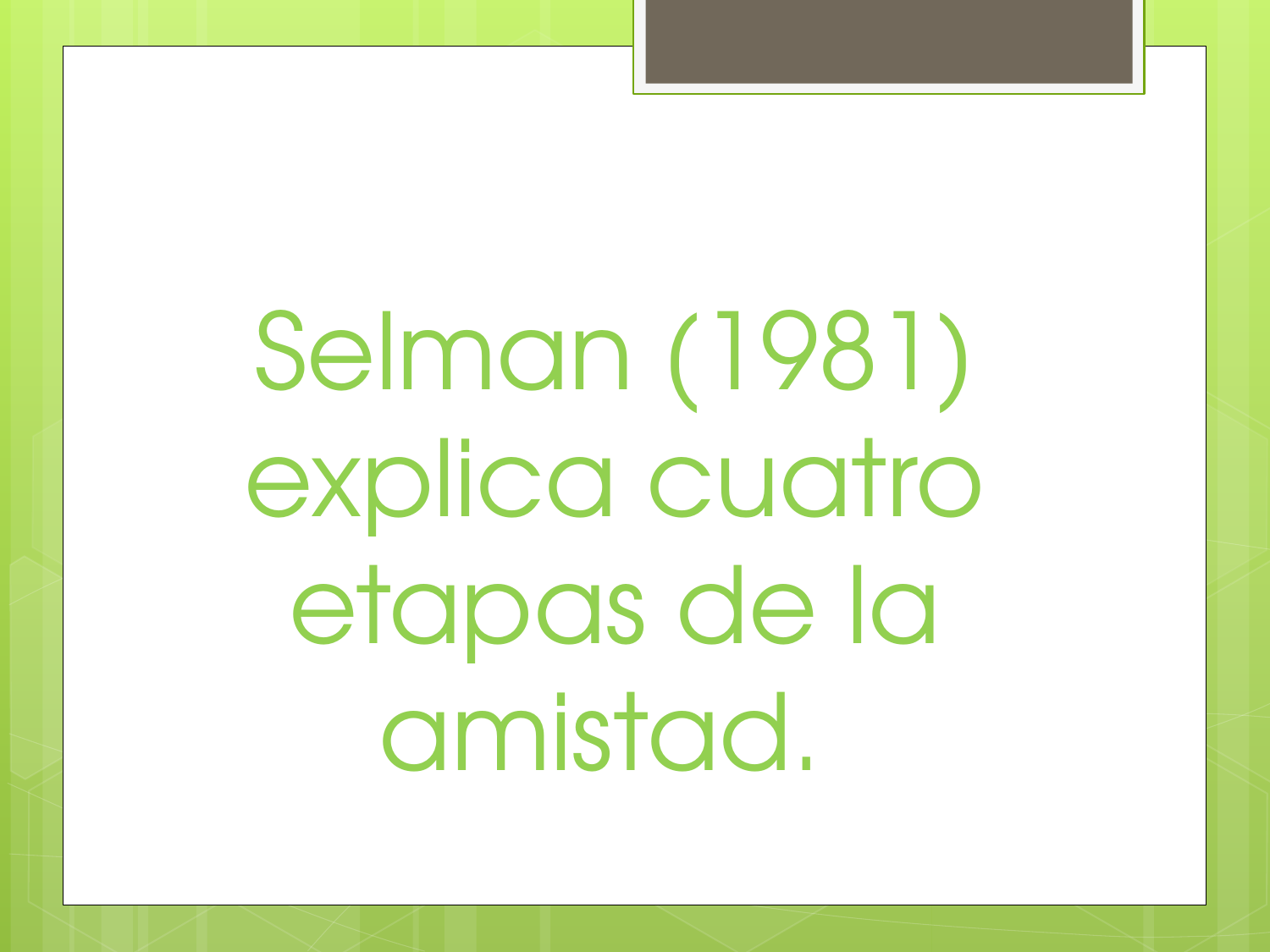

Selman (1981) explica cuatro etapas de la amistad.